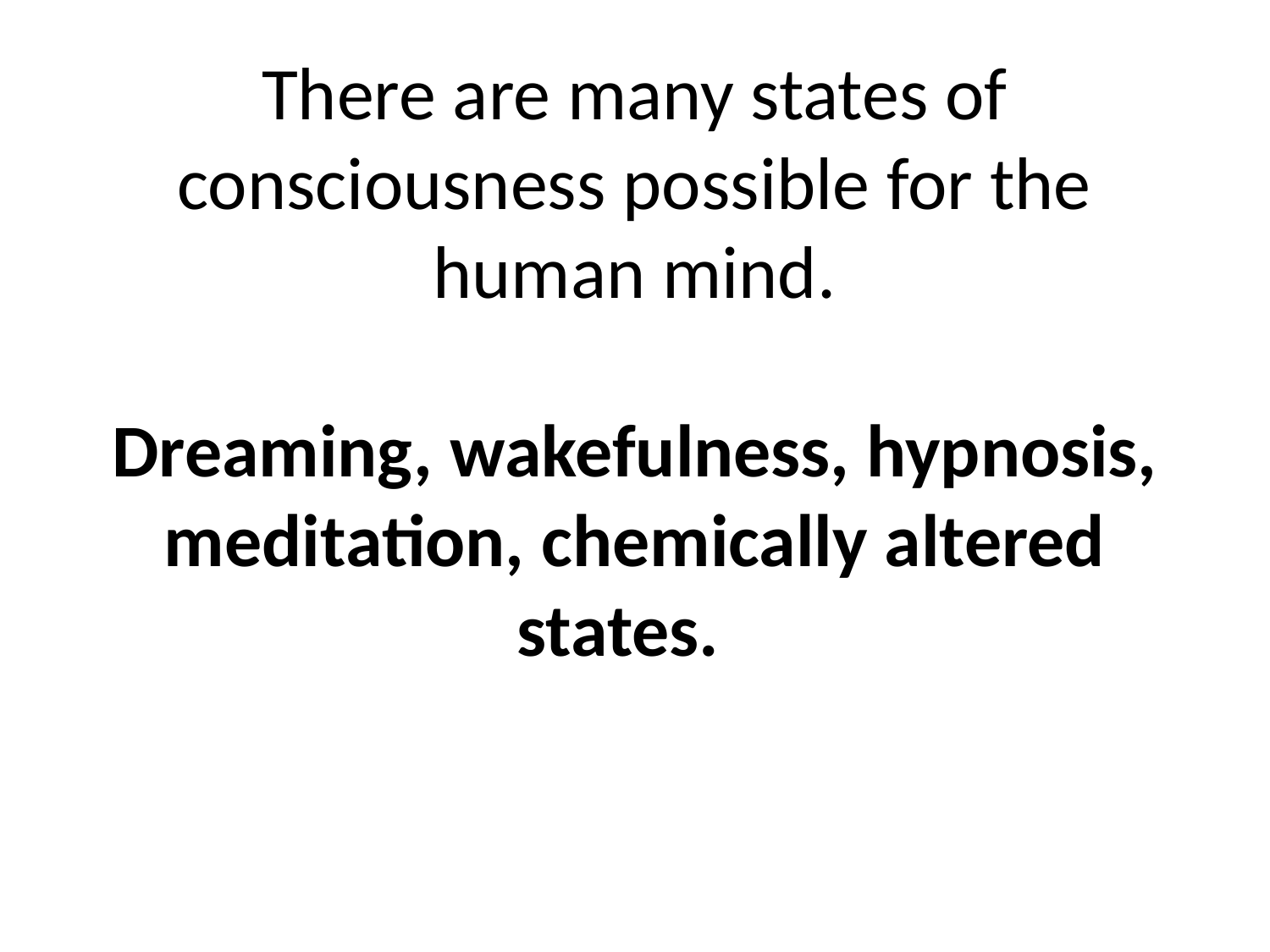

# There are many states of consciousness possible for the human mind. Dreaming, wakefulness, hypnosis, meditation, chemically altered states.